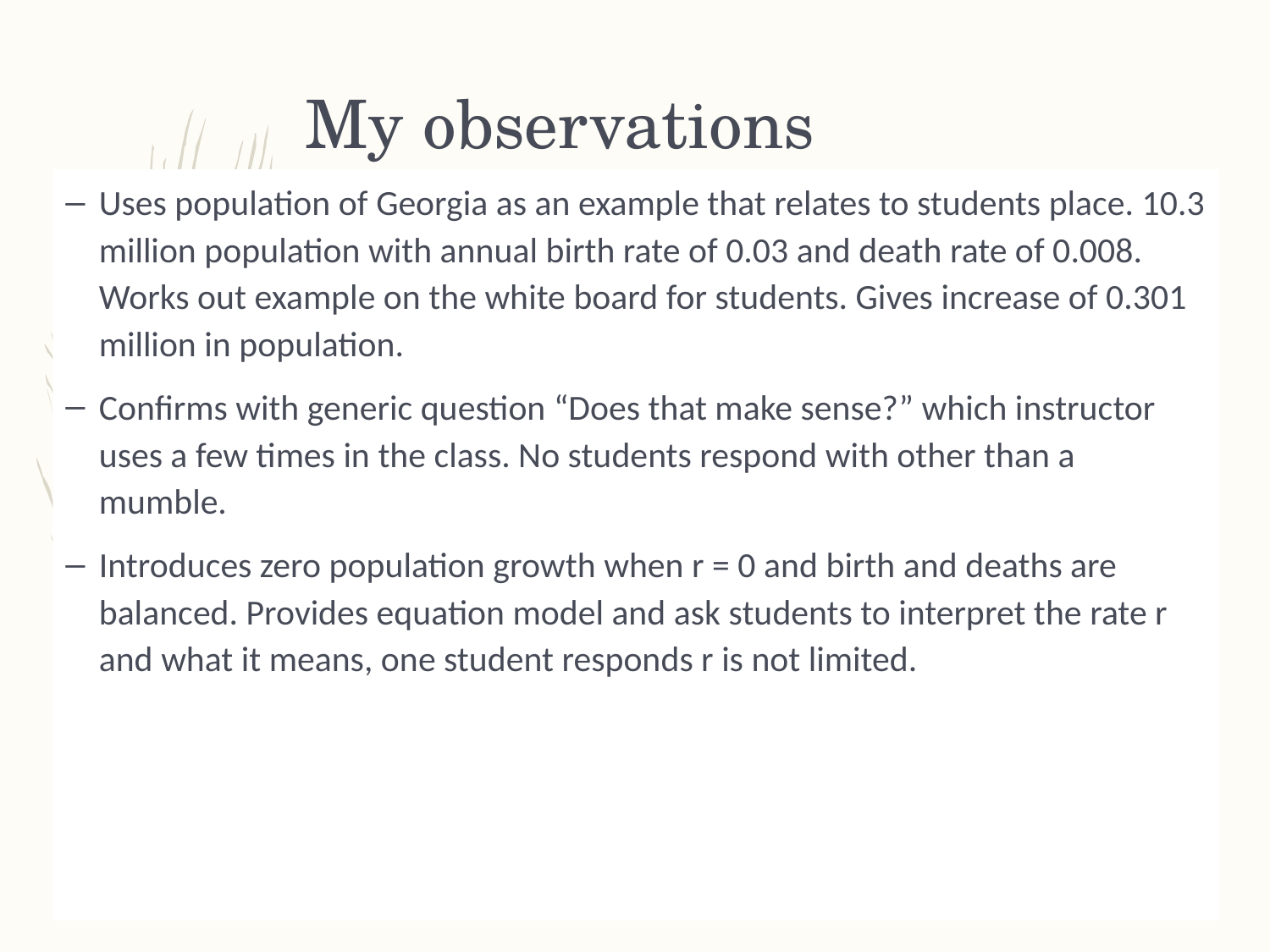

# My observations
Uses population of Georgia as an example that relates to students place. 10.3 million population with annual birth rate of 0.03 and death rate of 0.008. Works out example on the white board for students. Gives increase of 0.301 million in population.
Confirms with generic question “Does that make sense?” which instructor uses a few times in the class. No students respond with other than a mumble.
Introduces zero population growth when r = 0 and birth and deaths are balanced. Provides equation model and ask students to interpret the rate r and what it means, one student responds r is not limited.